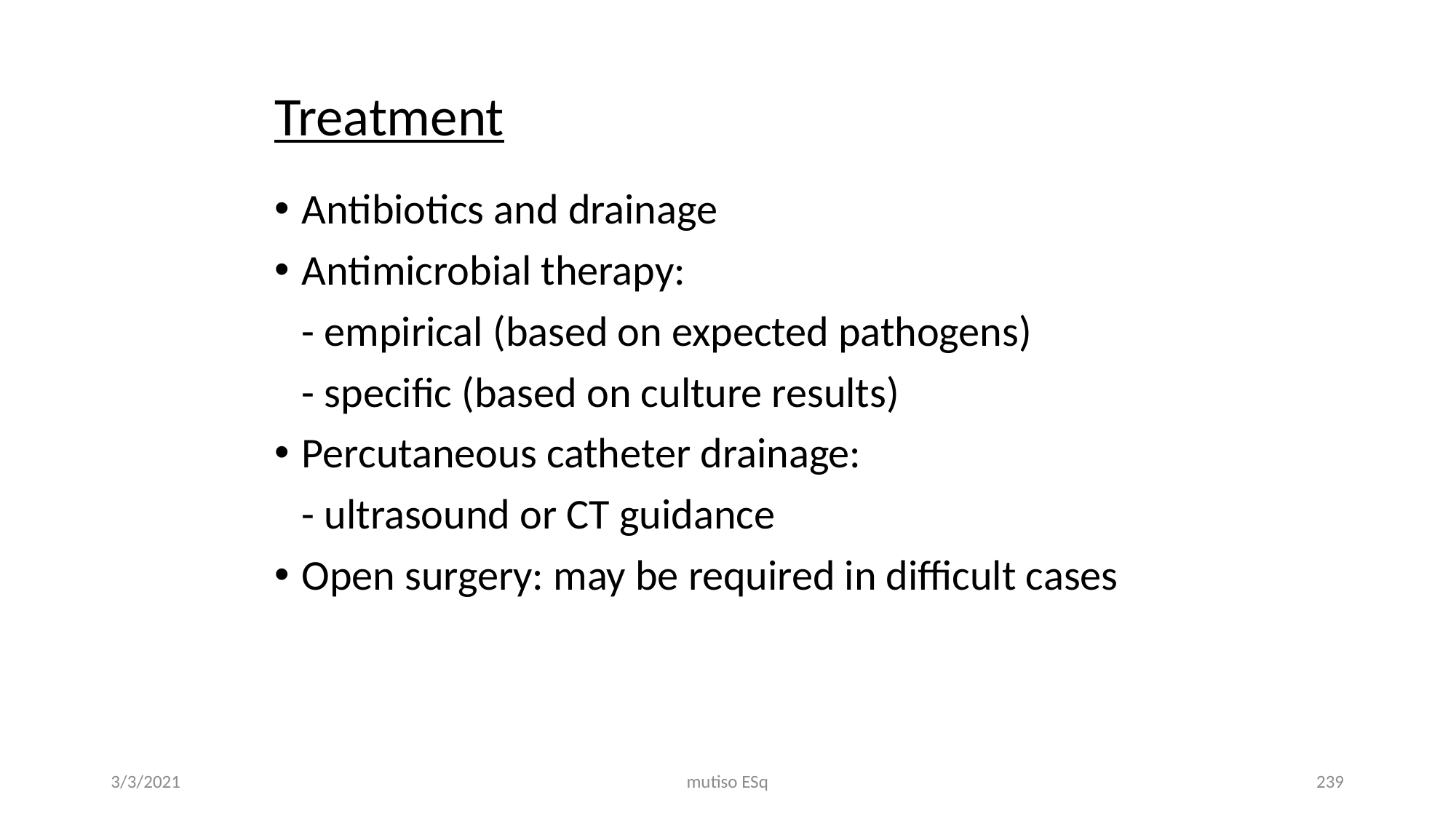

# Treatment
Antibiotics and drainage
Antimicrobial therapy:
	- empirical (based on expected pathogens)
	- specific (based on culture results)
Percutaneous catheter drainage:
	- ultrasound or CT guidance
Open surgery: may be required in difficult cases
3/3/2021
mutiso ESq
239